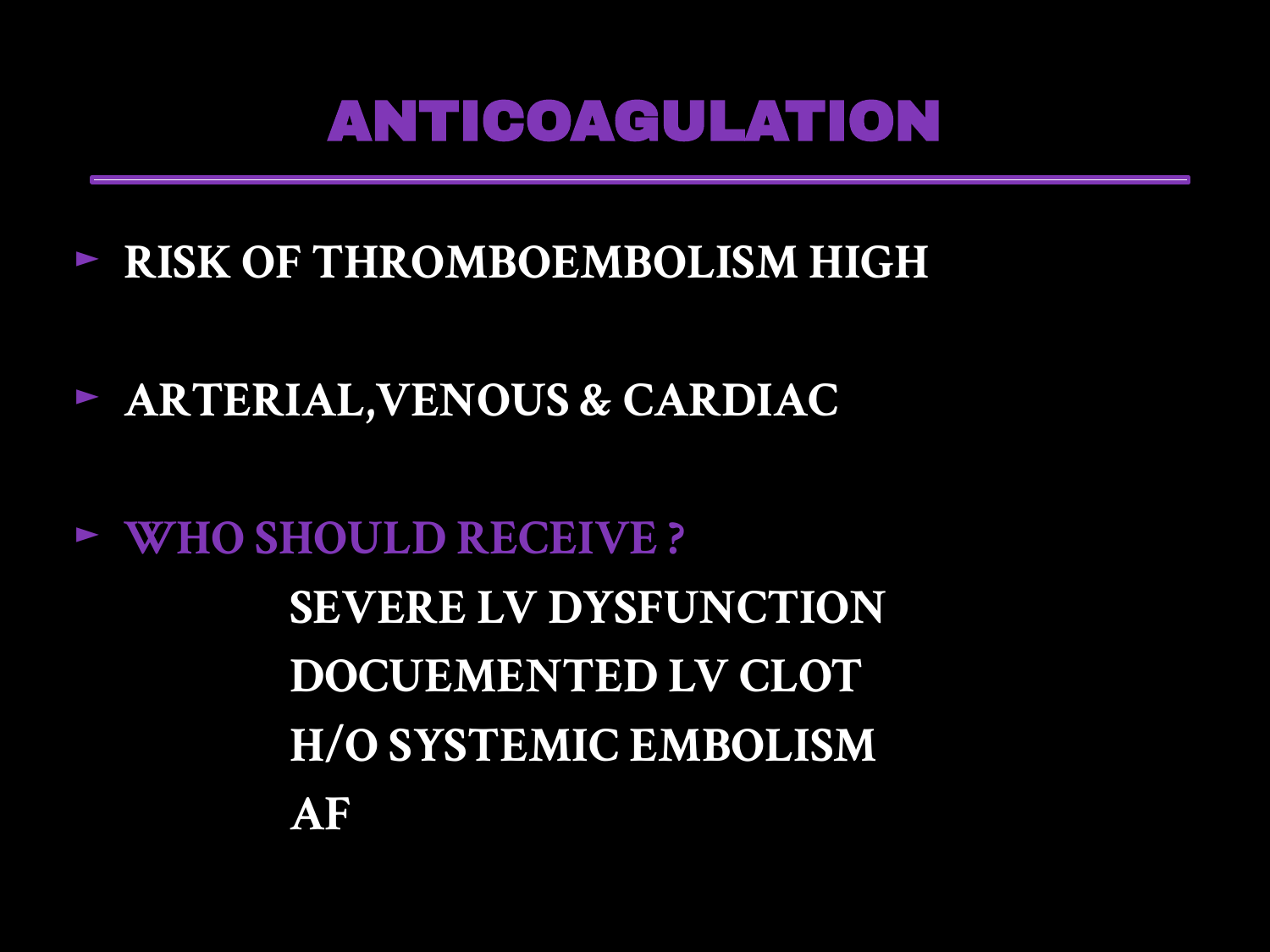

# ANTICOAGULATION

RISK OF THROMBOEMBOLISM HIGH

ARTERIAL,VENOUS & CARDIAC

WHO SHOULD RECEIVE ?
                     SEVERE LV DYSFUNCTION
                     DOCUEMENTED LV CLOT
                     H/O SYSTEMIC EMBOLISM
                     AF